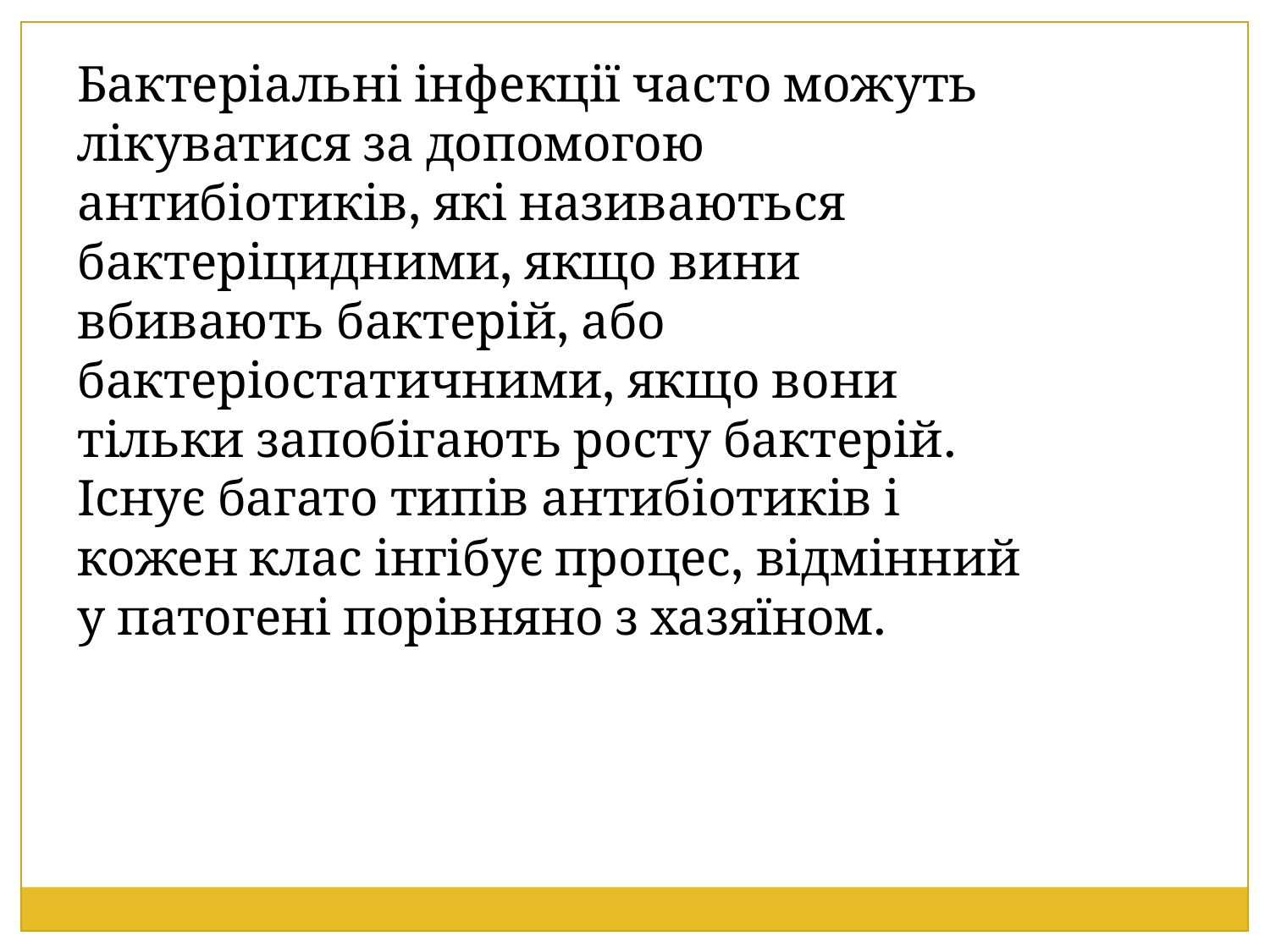

Бактеріальні інфекції часто можуть лікуватися за допомогою антибіотиків, які називаються бактеріцидними, якщо вини вбивають бактерій, або бактеріостатичними, якщо вони тільки запобігають росту бактерій. Існує багато типів антибіотиків і кожен клас інгібує процес, відмінний у патогені порівняно з хазяїном.